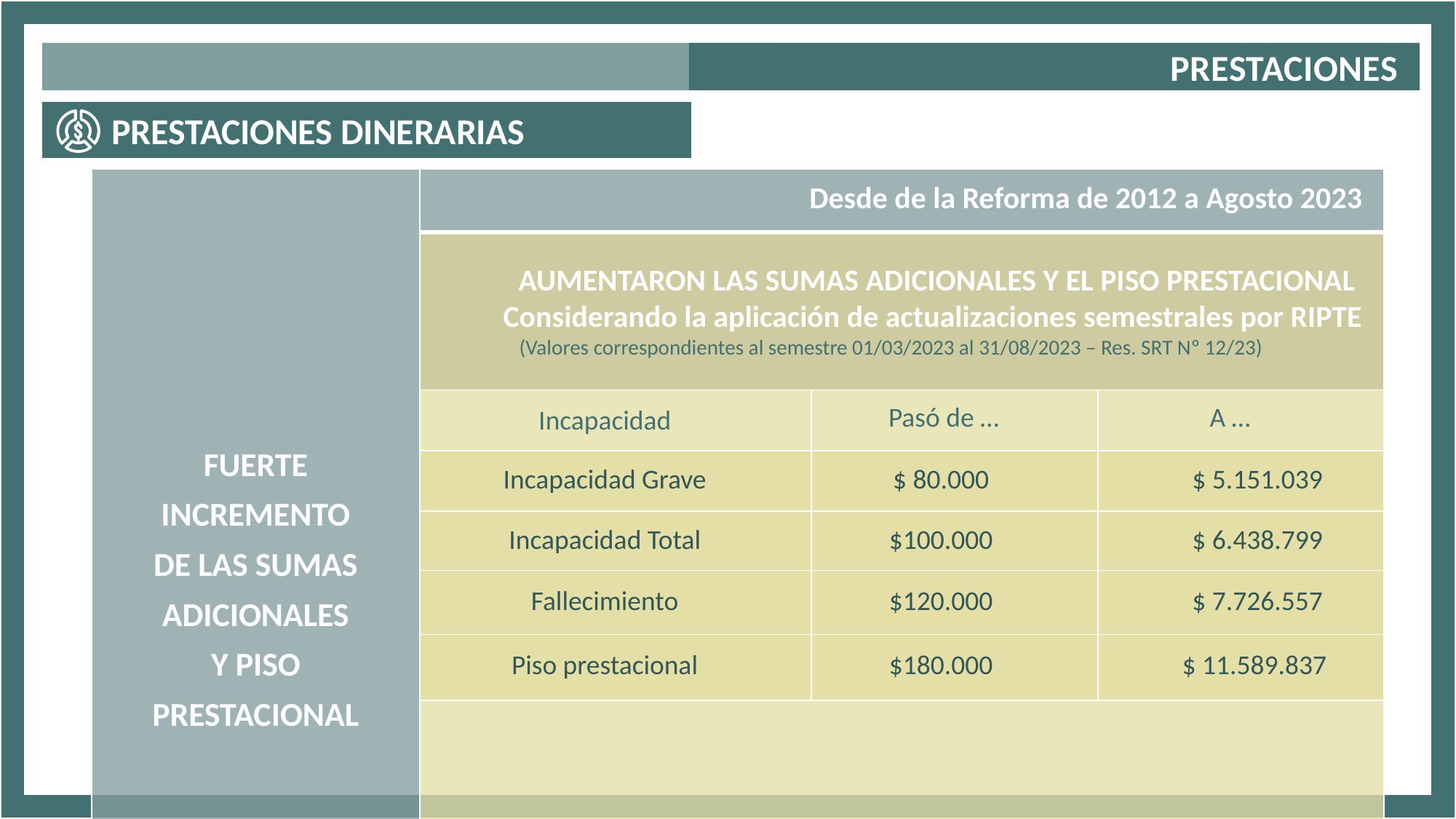

PRESTACIONES
      PRESTACIONES DINERARIAS

| FUERTE INCREMENTO DE LAS SUMAS ADICIONALES Y PISO PRESTACIONAL | Desde de la Reforma de 2012 a Agosto 2023 |  |  |
| --- | --- | --- | --- |
|  | AUMENTARON LAS SUMAS ADICIONALES Y EL PISO PRESTACIONAL Considerando la aplicación de actualizaciones semestrales por RIPTE (Valores correspondientes al semestre 01/03/2023 al 31/08/2023 – Res. SRT Nº 12/23) |  |  |
|  | Incapacidad | Pasó de … | A … |
|  | Incapacidad Grave | $ 80.000 | $ 5.151.039 |
|  | Incapacidad Total | $100.000 | $ 6.438.799 |
|  | Fallecimiento | $120.000 | $ 7.726.557 |
|  | Piso prestacional | $180.000 | $ 11.589.837 |
|  | (\*) En los casos de accidentes en ocasión del trabajo, a las indemnizaciones dinerarias previstas (fórmula o piso + pago único) se le adiciona un 20% de compensación por cualquier otro daño no reparado. |  |  |